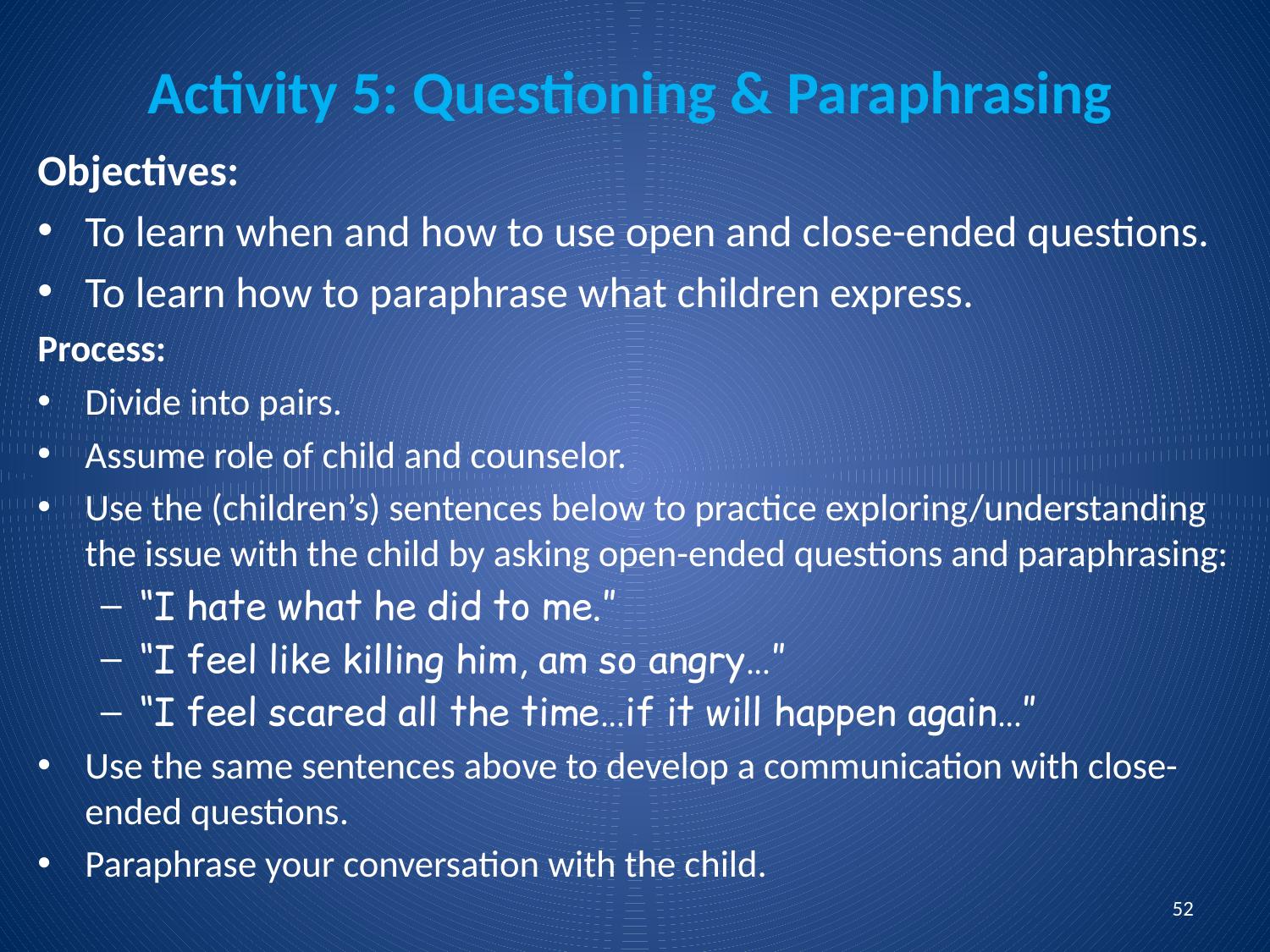

# Activity 5: Questioning & Paraphrasing
Objectives:
To learn when and how to use open and close-ended questions.
To learn how to paraphrase what children express.
Process:
Divide into pairs.
Assume role of child and counselor.
Use the (children’s) sentences below to practice exploring/understanding the issue with the child by asking open-ended questions and paraphrasing:
“I hate what he did to me.”
“I feel like killing him, am so angry…”
“I feel scared all the time…if it will happen again…”
Use the same sentences above to develop a communication with close-ended questions.
Paraphrase your conversation with the child.

52